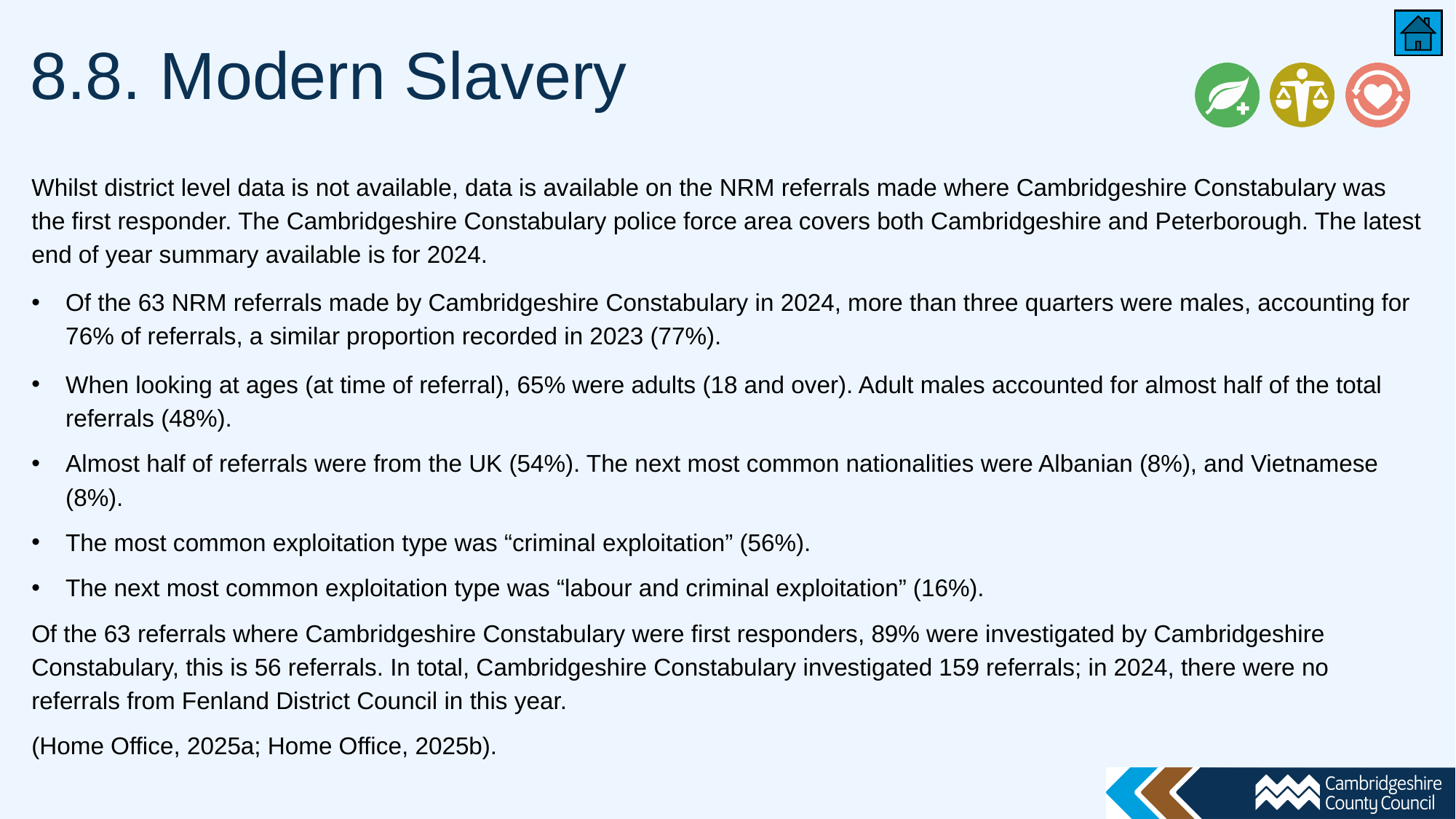

# 8.8. Modern Slavery
Whilst district level data is not available, data is available on the NRM referrals made where Cambridgeshire Constabulary was the first responder. The Cambridgeshire Constabulary police force area covers both Cambridgeshire and Peterborough. The latest end of year summary available is for 2024.
Of the 63 NRM referrals made by Cambridgeshire Constabulary in 2024, more than three quarters were males, accounting for 76% of referrals, a similar proportion recorded in 2023 (77%).
When looking at ages (at time of referral), 65% were adults (18 and over). Adult males accounted for almost half of the total referrals (48%).
Almost half of referrals were from the UK (54%). The next most common nationalities were Albanian (8%), and Vietnamese (8%).
The most common exploitation type was “criminal exploitation” (56%).
The next most common exploitation type was “labour and criminal exploitation” (16%).
Of the 63 referrals where Cambridgeshire Constabulary were first responders, 89% were investigated by Cambridgeshire Constabulary, this is 56 referrals. In total, Cambridgeshire Constabulary investigated 159 referrals; in 2024, there were no referrals from Fenland District Council in this year.
(Home Office, 2025a; Home Office, 2025b).